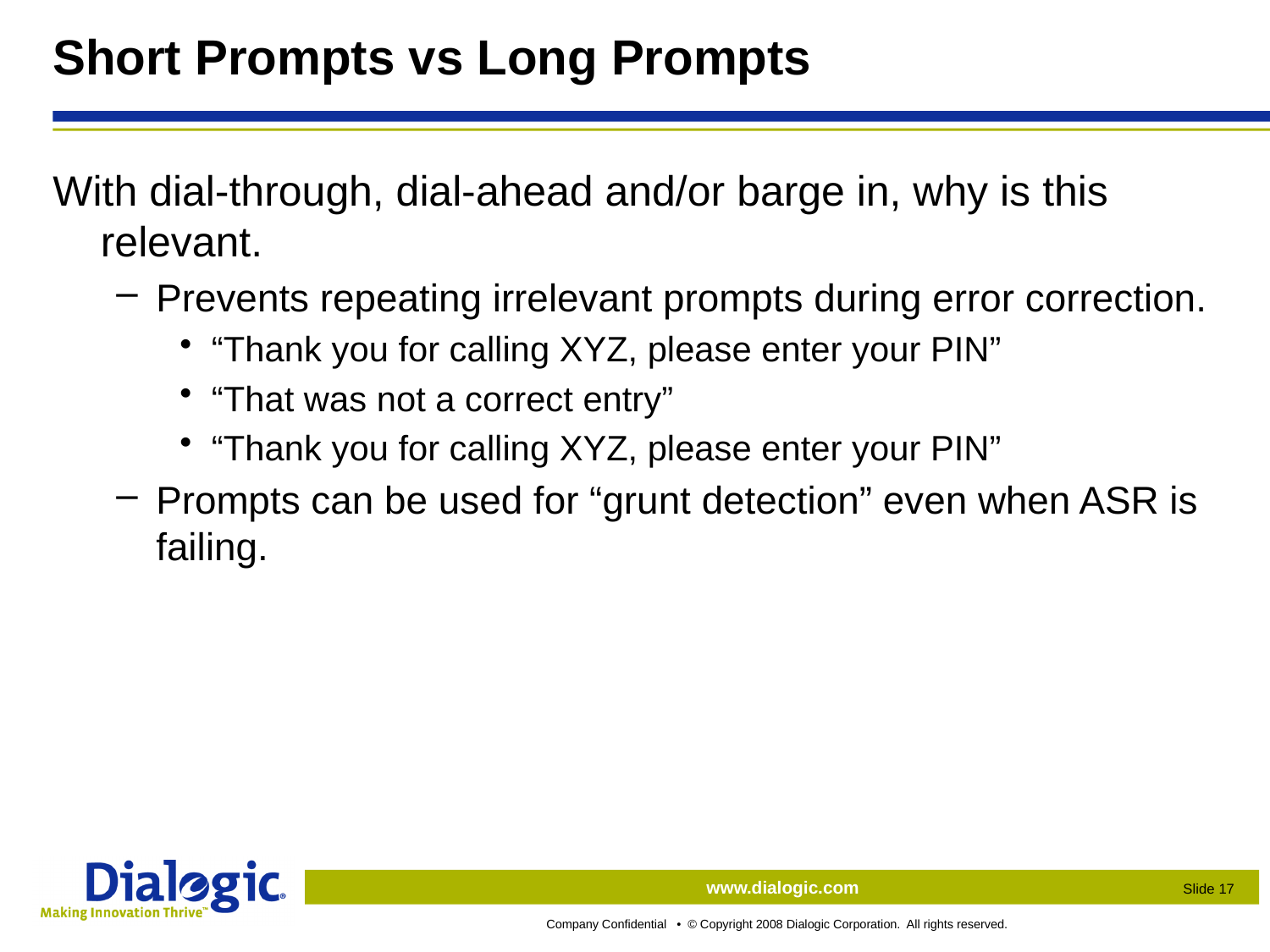

# Short Prompts vs Long Prompts
With dial-through, dial-ahead and/or barge in, why is this relevant.
Prevents repeating irrelevant prompts during error correction.
“Thank you for calling XYZ, please enter your PIN”
“That was not a correct entry”
“Thank you for calling XYZ, please enter your PIN”
Prompts can be used for “grunt detection” even when ASR is failing.